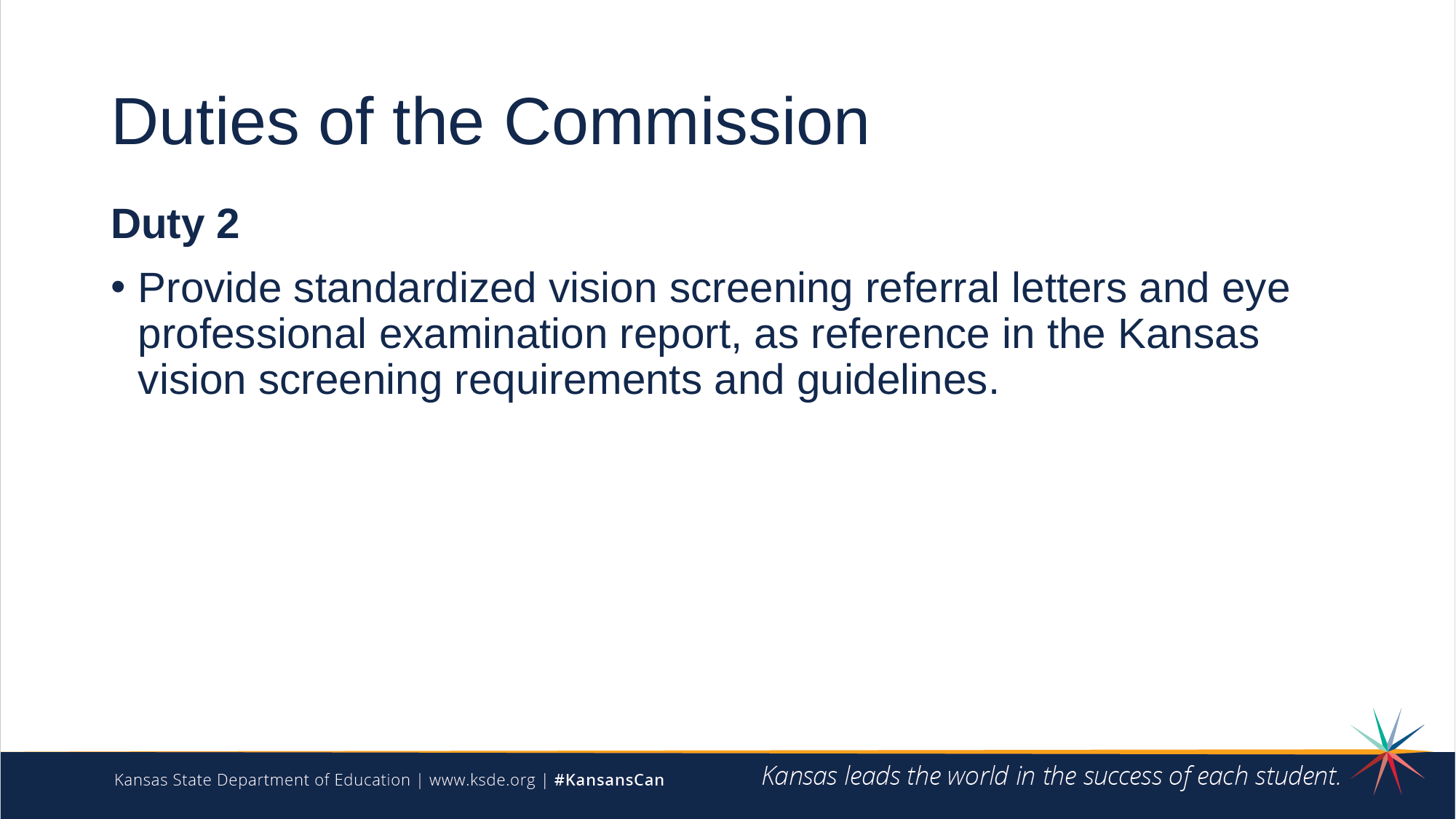

# Duties of the Commission
Duty 2
Provide standardized vision screening referral letters and eye professional examination report, as reference in the Kansas vision screening requirements and guidelines.